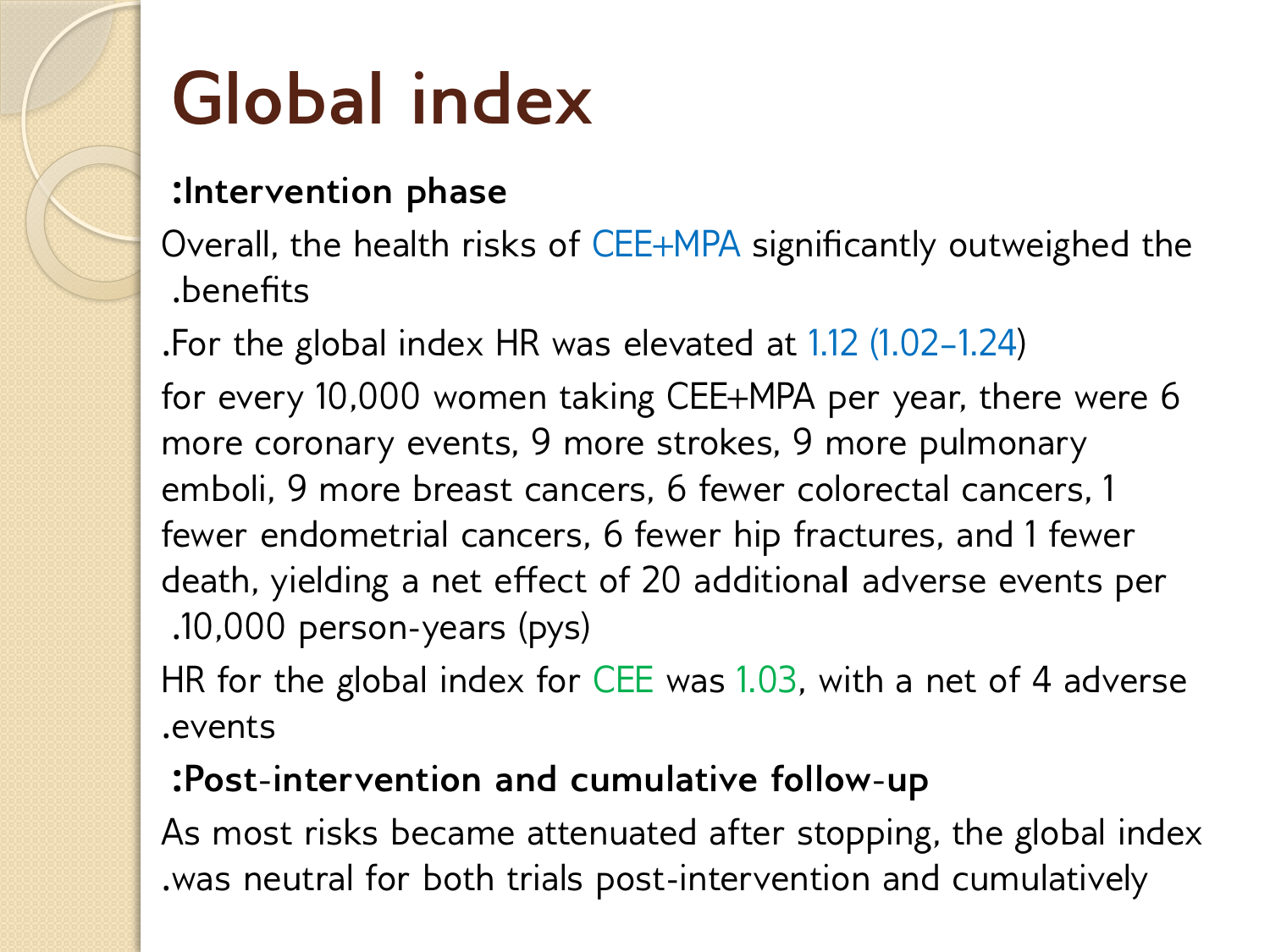

# Global index
Intervention phase:
Overall, the health risks of CEE+MPA significantly outweighed the benefits.
For the global index HR was elevated at 1.12 (1.02–1.24).
for every 10,000 women taking CEE+MPA per year, there were 6 more coronary events, 9 more strokes, 9 more pulmonary emboli, 9 more breast cancers, 6 fewer colorectal cancers, 1 fewer endometrial cancers, 6 fewer hip fractures, and 1 fewer death, yielding a net effect of 20 additional adverse events per 10,000 person-years (pys).
HR for the global index for CEE was 1.03, with a net of 4 adverse events.
Post-intervention and cumulative follow-up:
As most risks became attenuated after stopping, the global index was neutral for both trials post-intervention and cumulatively.